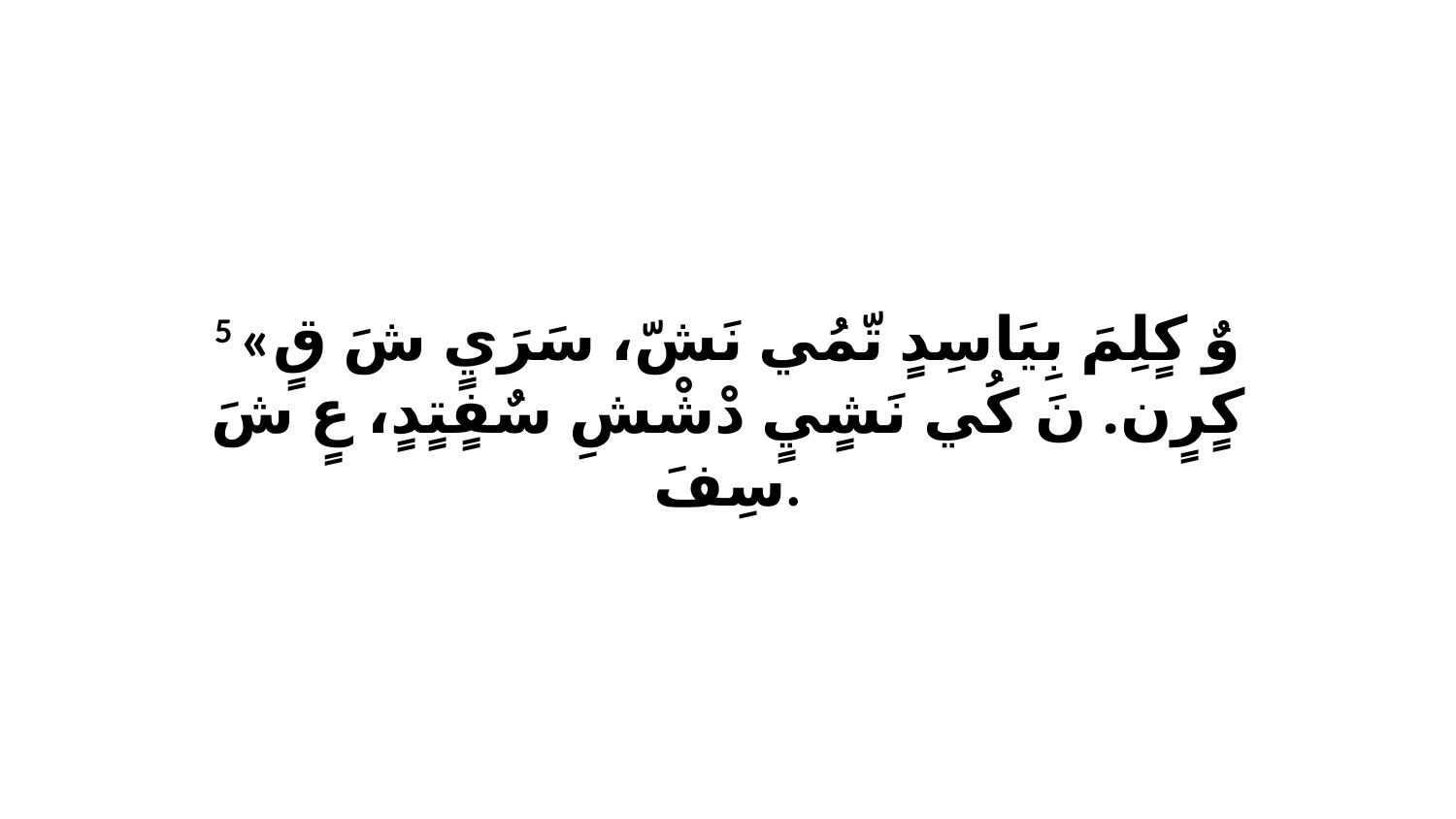

5 «وٌ كٍلِمَ بِيَاسِدٍ تّمُي نَشّ، سَرَيٍ شَ قٍ كٍرٍن. نَ كُي نَشٍيٍ دْشْشِ سٌفٍتٍدٍ، عٍ شَ سِفَ.